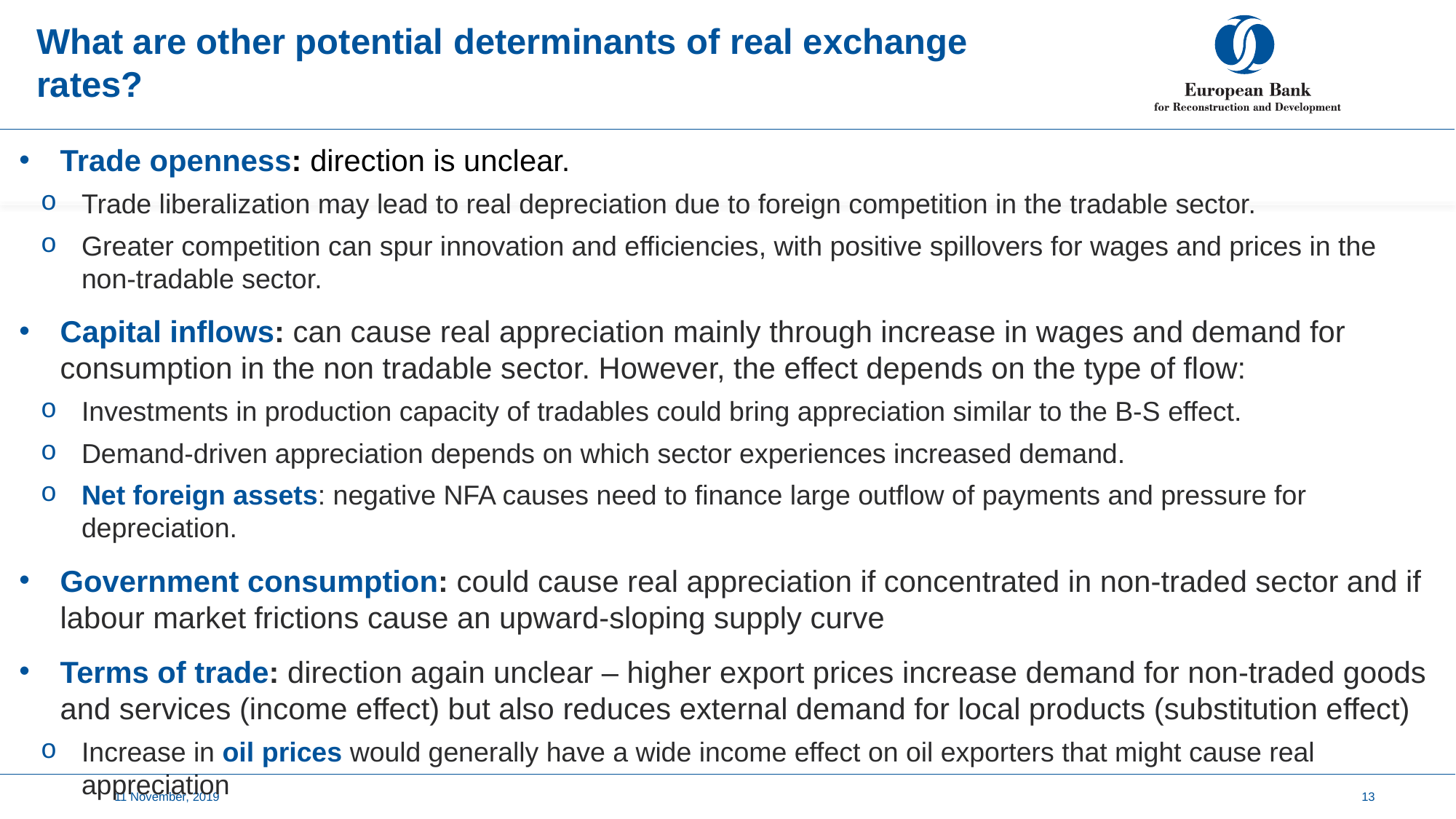

# What are other potential determinants of real exchange rates?
Trade openness: direction is unclear.
Trade liberalization may lead to real depreciation due to foreign competition in the tradable sector.
Greater competition can spur innovation and efficiencies, with positive spillovers for wages and prices in the non-tradable sector.
Capital inflows: can cause real appreciation mainly through increase in wages and demand for consumption in the non tradable sector. However, the effect depends on the type of flow:
Investments in production capacity of tradables could bring appreciation similar to the B-S effect.
Demand-driven appreciation depends on which sector experiences increased demand.
Net foreign assets: negative NFA causes need to finance large outflow of payments and pressure for depreciation.
Government consumption: could cause real appreciation if concentrated in non-traded sector and if labour market frictions cause an upward-sloping supply curve
Terms of trade: direction again unclear – higher export prices increase demand for non-traded goods and services (income effect) but also reduces external demand for local products (substitution effect)
Increase in oil prices would generally have a wide income effect on oil exporters that might cause real appreciation

11 November, 2019
13